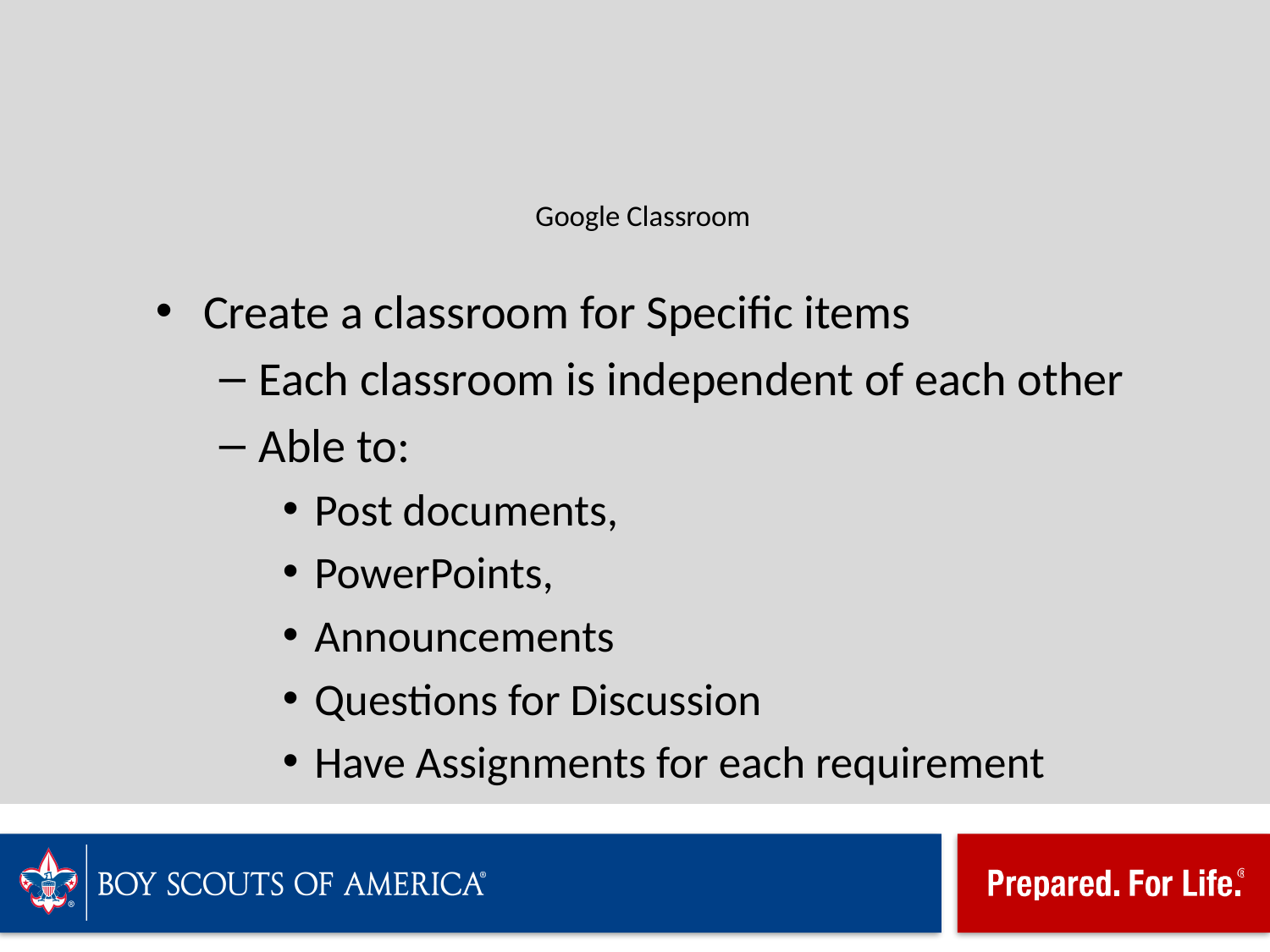

# Google Classroom
Create a classroom for Specific items
Each classroom is independent of each other
Able to:
Post documents,
PowerPoints,
Announcements
Questions for Discussion
Have Assignments for each requirement